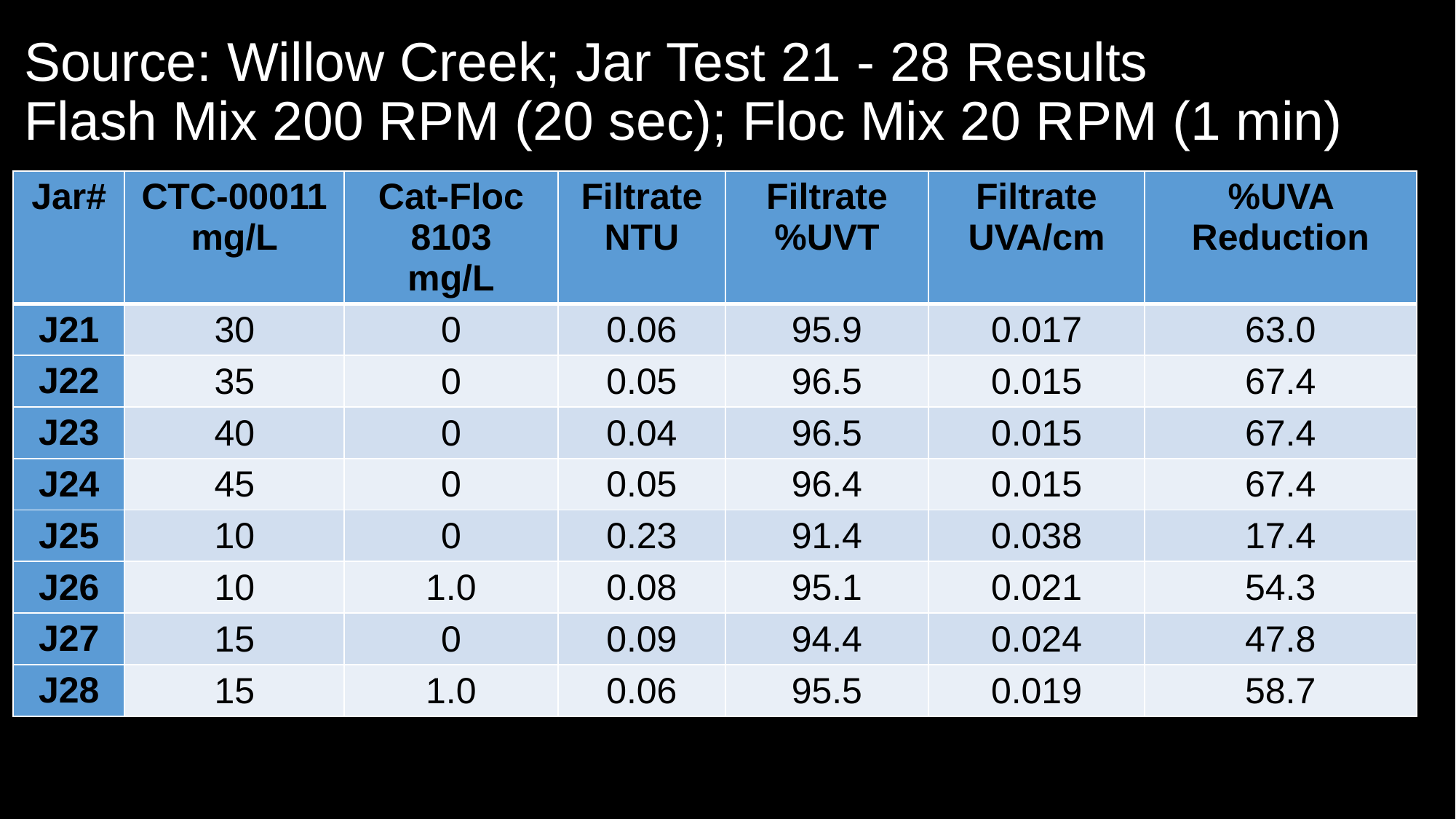

# Source: Willow Creek; Jar Test 21 - 28 Results Flash Mix 200 RPM (20 sec); Floc Mix 20 RPM (1 min)
| Jar# | CTC-00011 mg/L | Cat-Floc 8103 mg/L | Filtrate NTU | Filtrate %UVT | Filtrate UVA/cm | %UVA Reduction |
| --- | --- | --- | --- | --- | --- | --- |
| J21 | 30 | 0 | 0.06 | 95.9 | 0.017 | 63.0 |
| J22 | 35 | 0 | 0.05 | 96.5 | 0.015 | 67.4 |
| J23 | 40 | 0 | 0.04 | 96.5 | 0.015 | 67.4 |
| J24 | 45 | 0 | 0.05 | 96.4 | 0.015 | 67.4 |
| J25 | 10 | 0 | 0.23 | 91.4 | 0.038 | 17.4 |
| J26 | 10 | 1.0 | 0.08 | 95.1 | 0.021 | 54.3 |
| J27 | 15 | 0 | 0.09 | 94.4 | 0.024 | 47.8 |
| J28 | 15 | 1.0 | 0.06 | 95.5 | 0.019 | 58.7 |